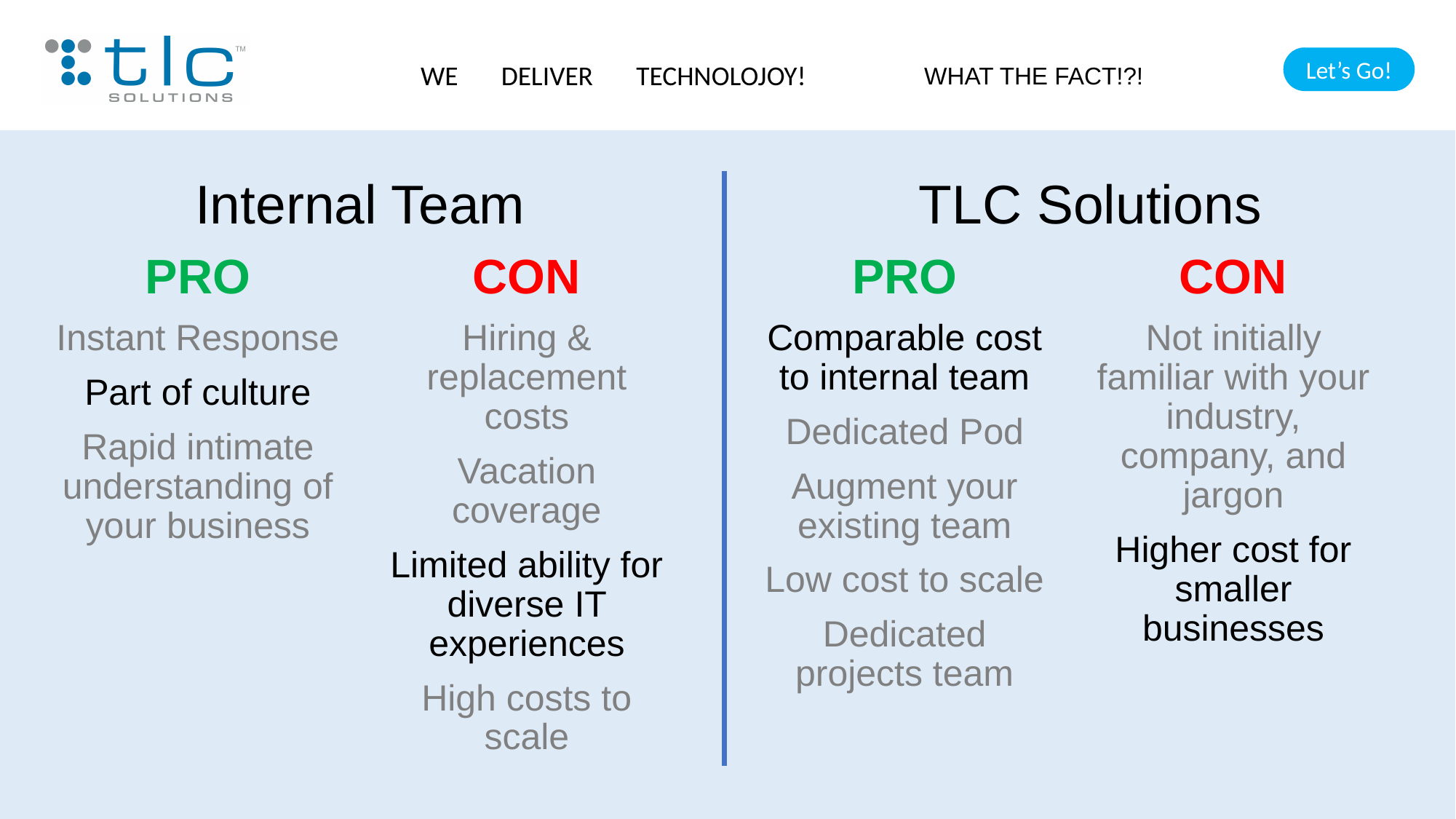

WHAT THE FACT!?!

Internal Team

TLC Solutions

CON
Hiring & replacement costs
Vacation coverage
Limited ability for diverse IT experiences
High costs to scale
CON
Not initially familiar with your industry, company, and jargon
Higher cost for smaller businesses

PRO
Instant Response
Part of culture
Rapid intimate understanding of your business

PRO
Comparable cost to internal team
Dedicated Pod
Augment your existing team
Low cost to scale
Dedicated projects team